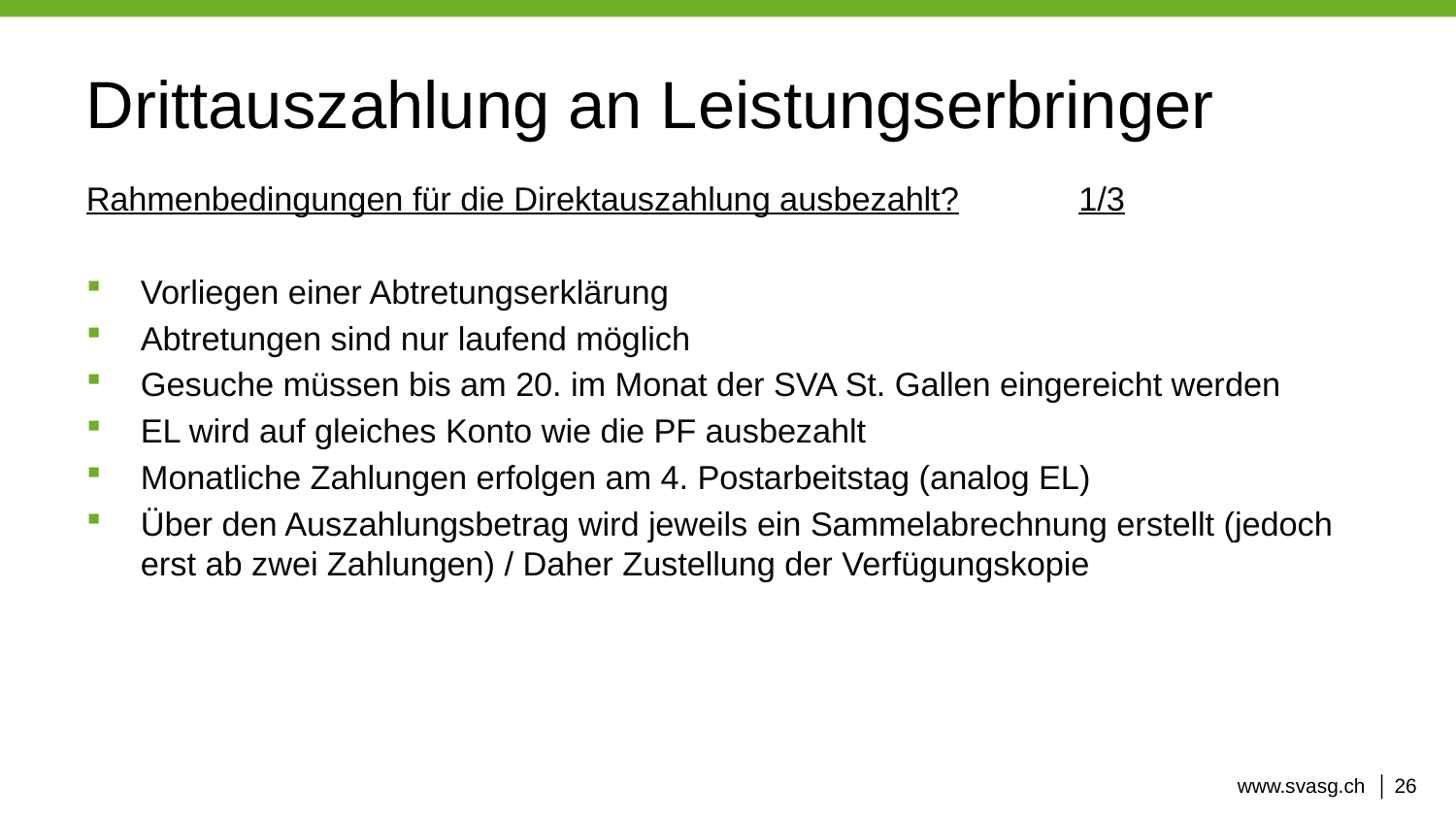

# Drittauszahlung an Leistungserbringer
Rahmenbedingungen für die Direktauszahlung ausbezahlt?             1/3

Vorliegen einer Abtretungserklärung
Abtretungen sind nur laufend möglich
Gesuche müssen bis am 20. im Monat der SVA St. Gallen eingereicht werden
EL wird auf gleiches Konto wie die PF ausbezahlt
Monatliche Zahlungen erfolgen am 4. Postarbeitstag (analog EL)
Über den Auszahlungsbetrag wird jeweils ein Sammelabrechnung erstellt (jedoch erst ab zwei Zahlungen) / Daher Zustellung der Verfügungskopie